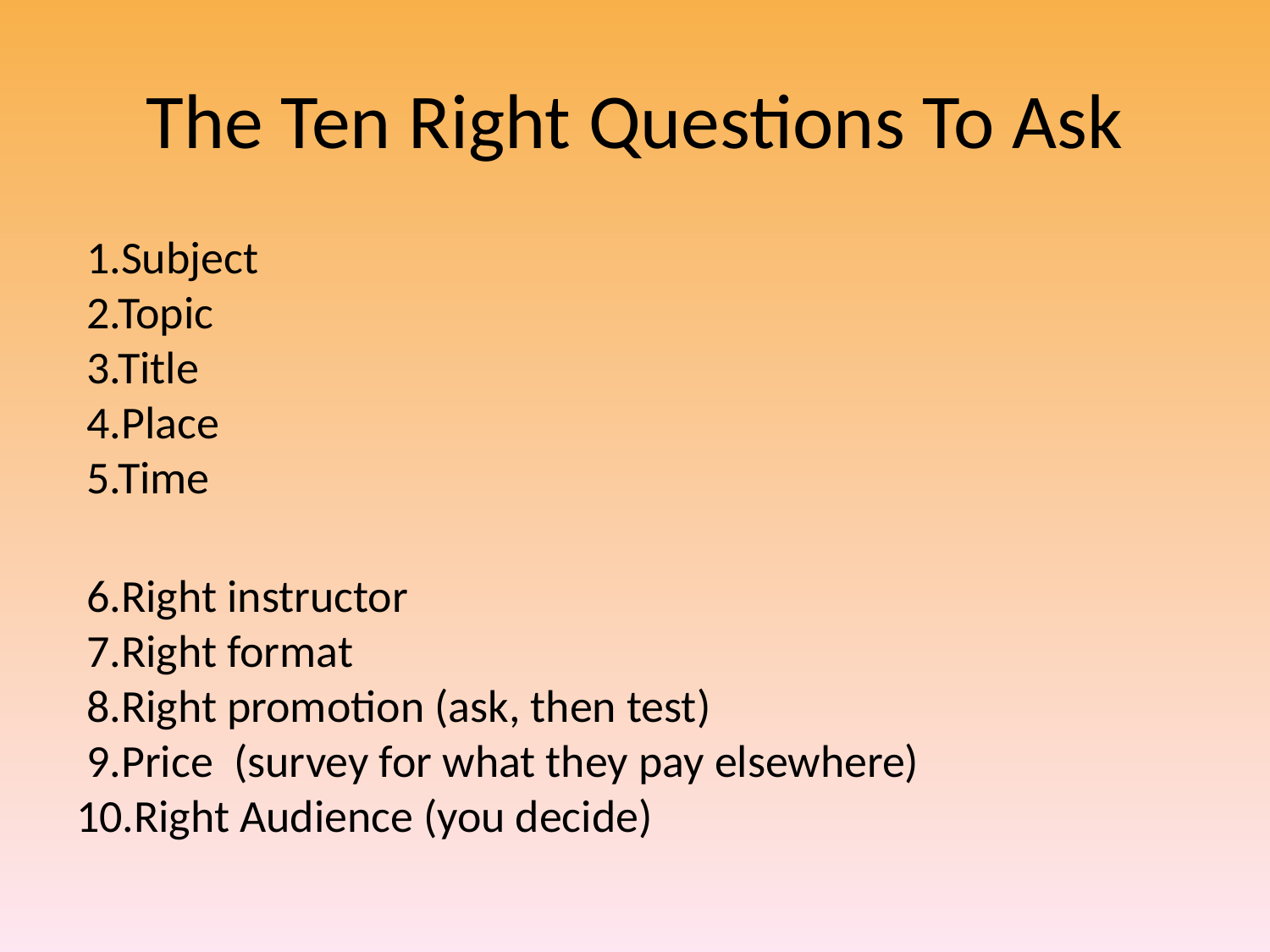

# The Ten Right Questions To Ask
 1.Subject
 2.Topic
 3.Title
 4.Place
 5.Time
 6.Right instructor
 7.Right format
 8.Right promotion (ask, then test)
 9.Price  (survey for what they pay elsewhere)
10.Right Audience (you decide)